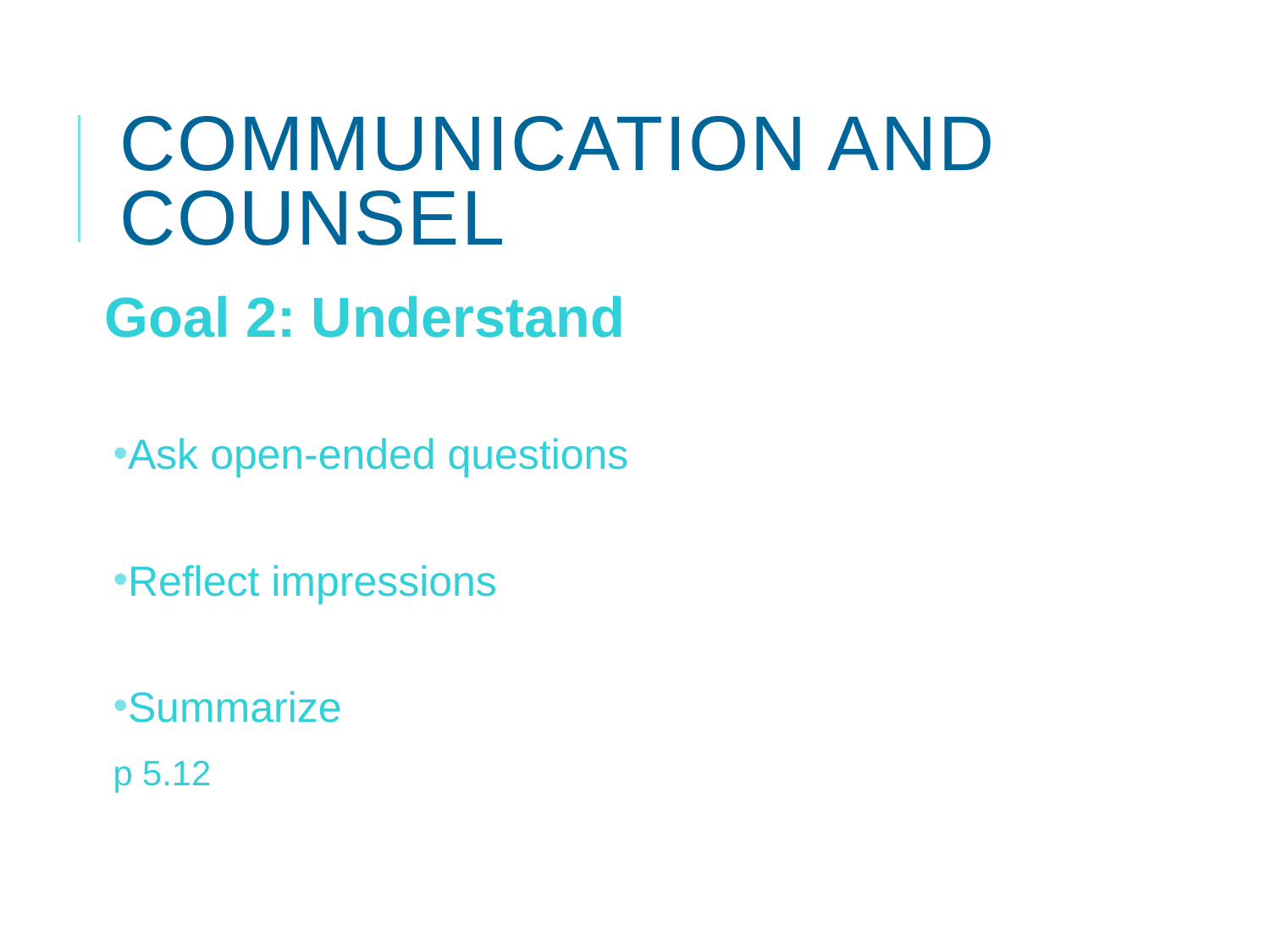

# Communication and Counsel
Goal 2: Understand

Ask open-ended questions
Reflect impressions
Summarize
p 5.12